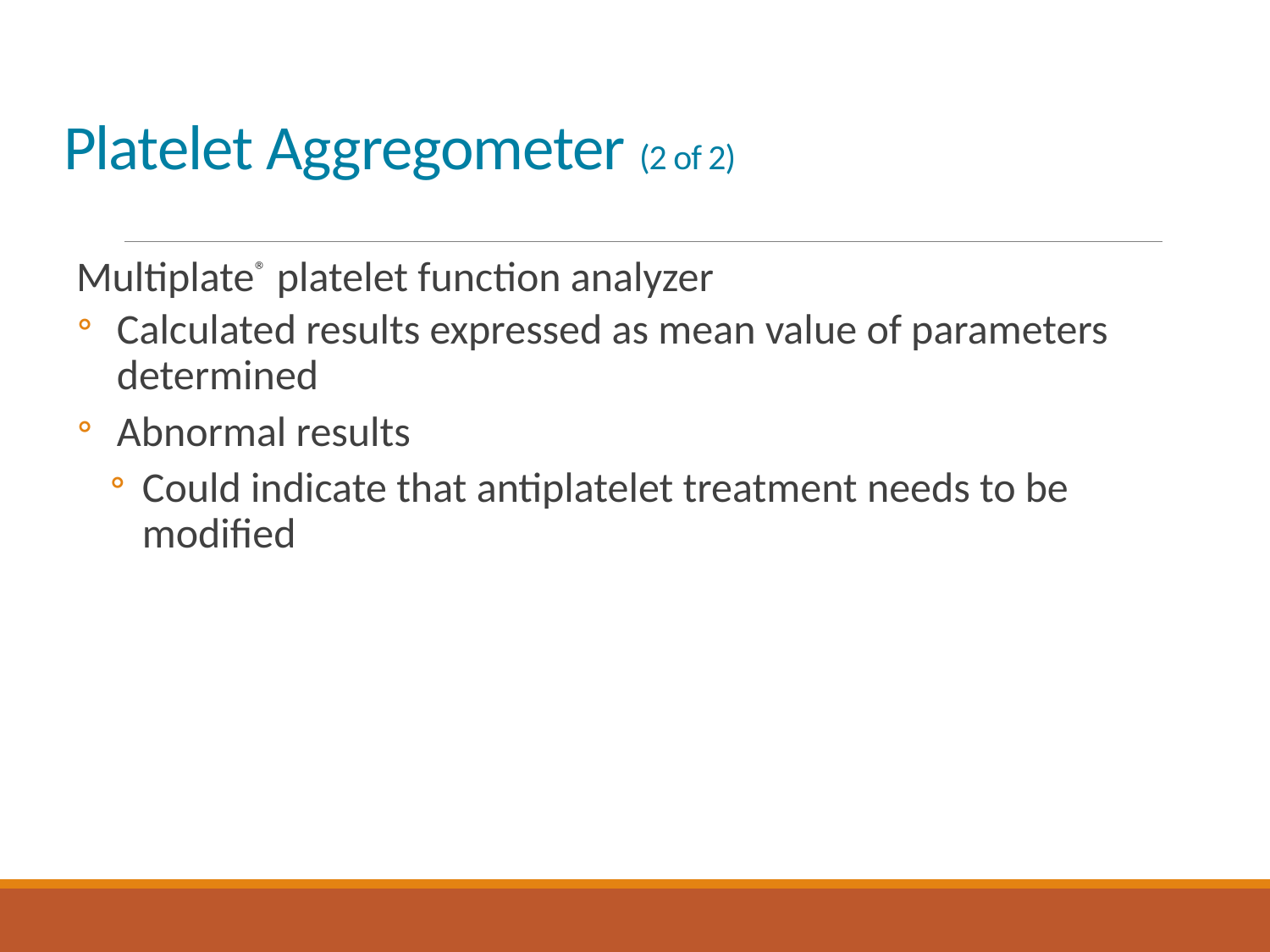

# Platelet Aggregometer (2 of 2)
Multiplate® platelet function analyzer
Calculated results expressed as mean value of parameters determined
Abnormal results
Could indicate that antiplatelet treatment needs to be modified